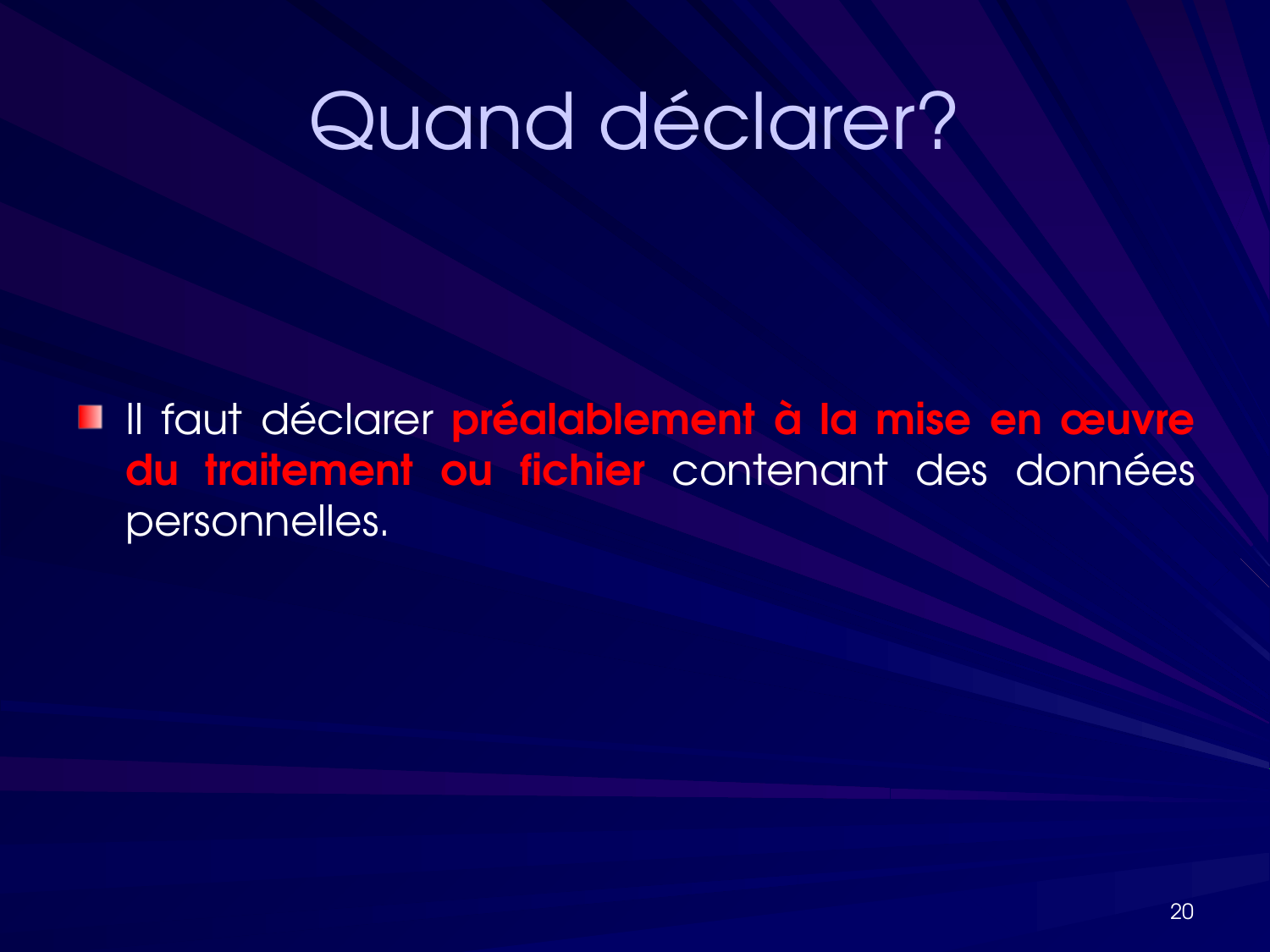

# Quand déclarer?
Il faut déclarer préalablement à la mise en œuvre du traitement ou fichier contenant des données personnelles.
20